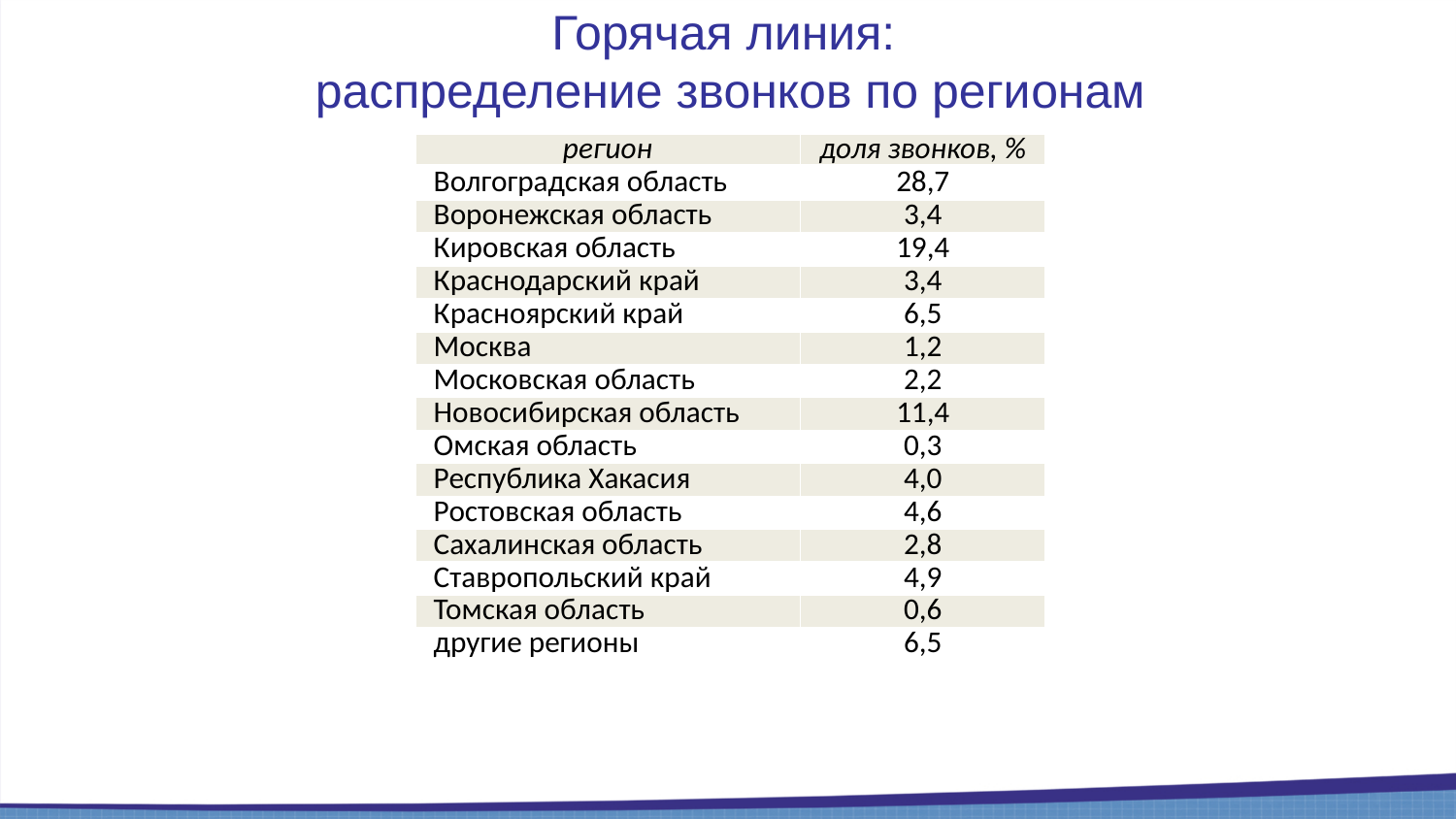

# Горячая линия: распределение звонков по регионам
| регион | доля звонков, % |
| --- | --- |
| Волгоградская область | 28,7 |
| Воронежская область | 3,4 |
| Кировская область | 19,4 |
| Краснодарский край | 3,4 |
| Красноярский край | 6,5 |
| Москва | 1,2 |
| Московская область | 2,2 |
| Новосибирская область | 11,4 |
| Омская область | 0,3 |
| Республика Хакасия | 4,0 |
| Ростовская область | 4,6 |
| Сахалинская область | 2,8 |
| Ставропольский край | 4,9 |
| Томская область | 0,6 |
| другие регионы | 6,5 |